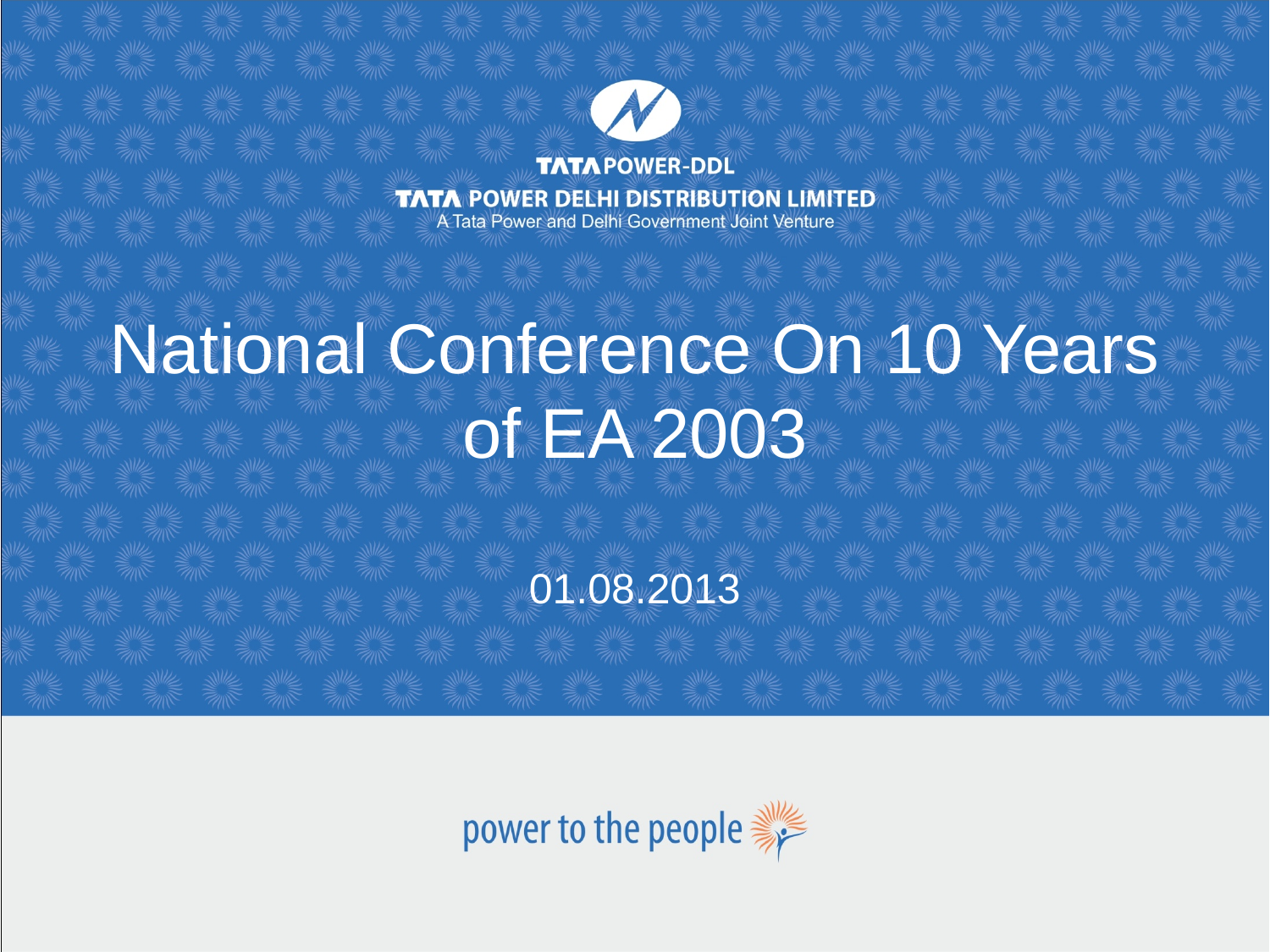

# National Conference On 10 Years of EA 2003
01.08.2013